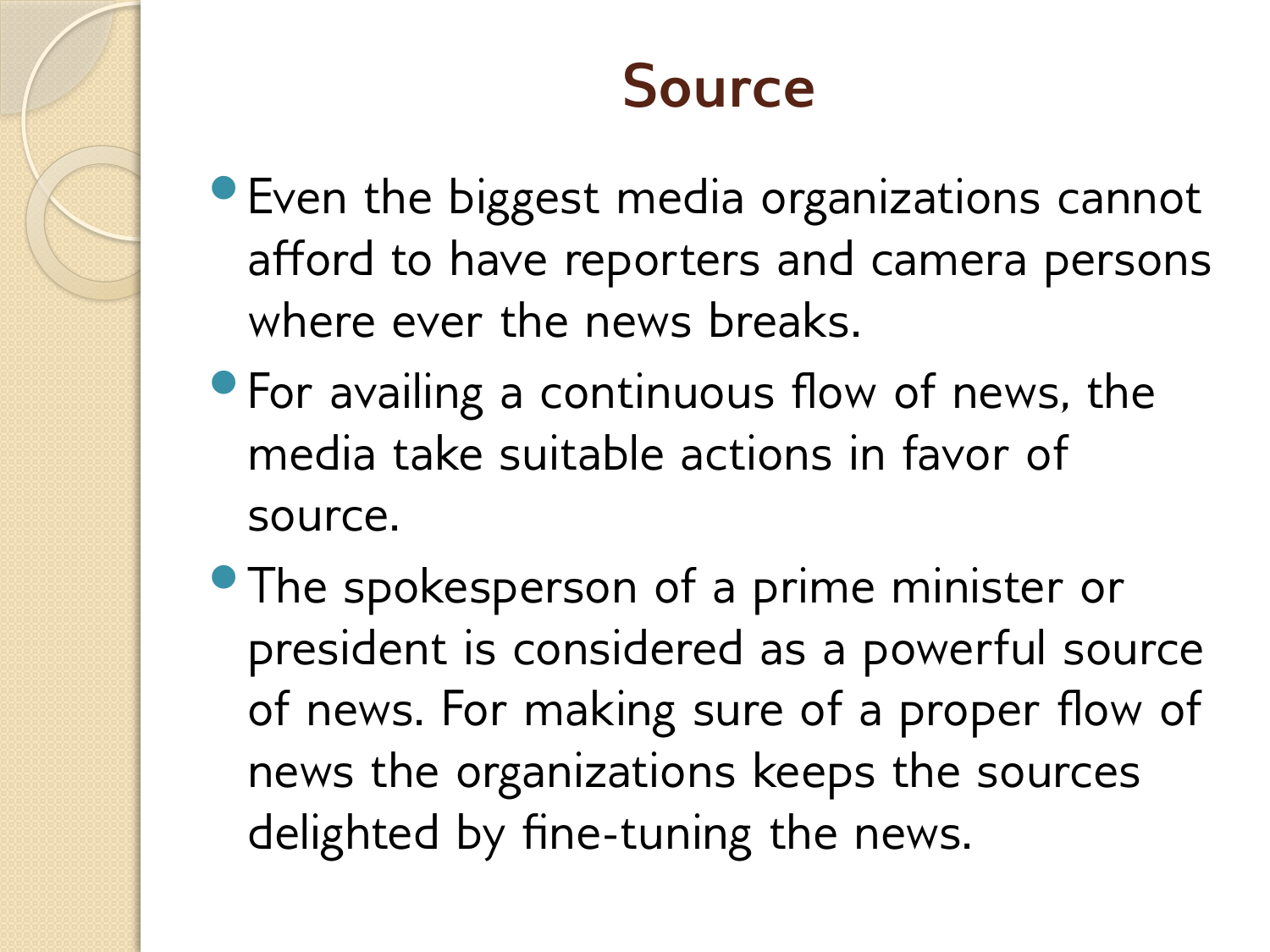

# Source
Even the biggest media organizations cannot afford to have reporters and camera persons where ever the news breaks.
For availing a continuous flow of news, the media take suitable actions in favor of source.
The spokesperson of a prime minister or president is considered as a powerful source of news. For making sure of a proper flow of news the organizations keeps the sources delighted by fine-tuning the news.